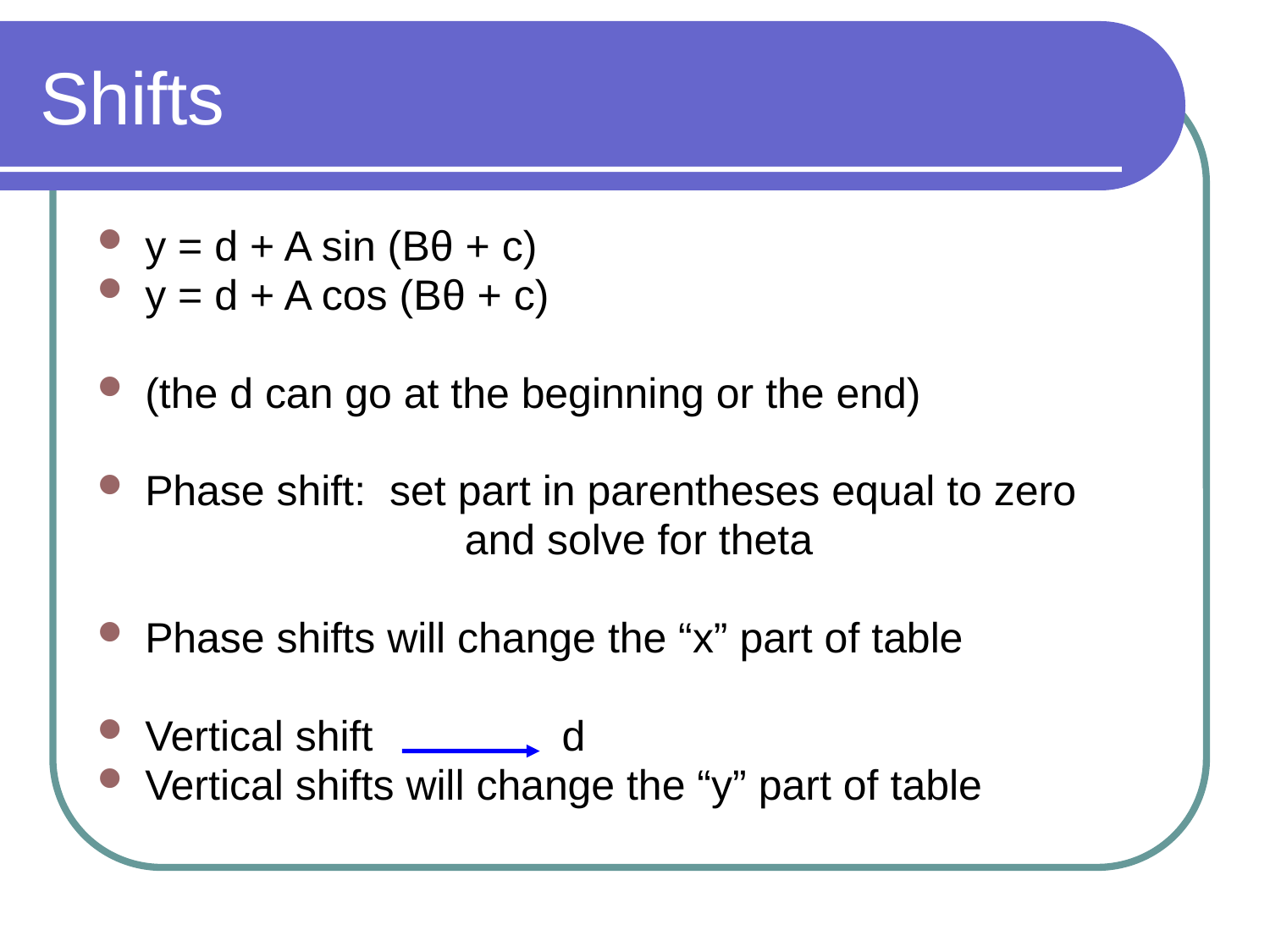

# Shifts
y = d + A sin (Bθ + c)
y = d + A cos (Bθ + c)

(the d can go at the beginning or the end)

Phase shift:  set part in parentheses equal to zero
                               and solve for theta

Phase shifts will change the “x” part of table

Vertical shift                d
Vertical shifts will change the “y” part of table